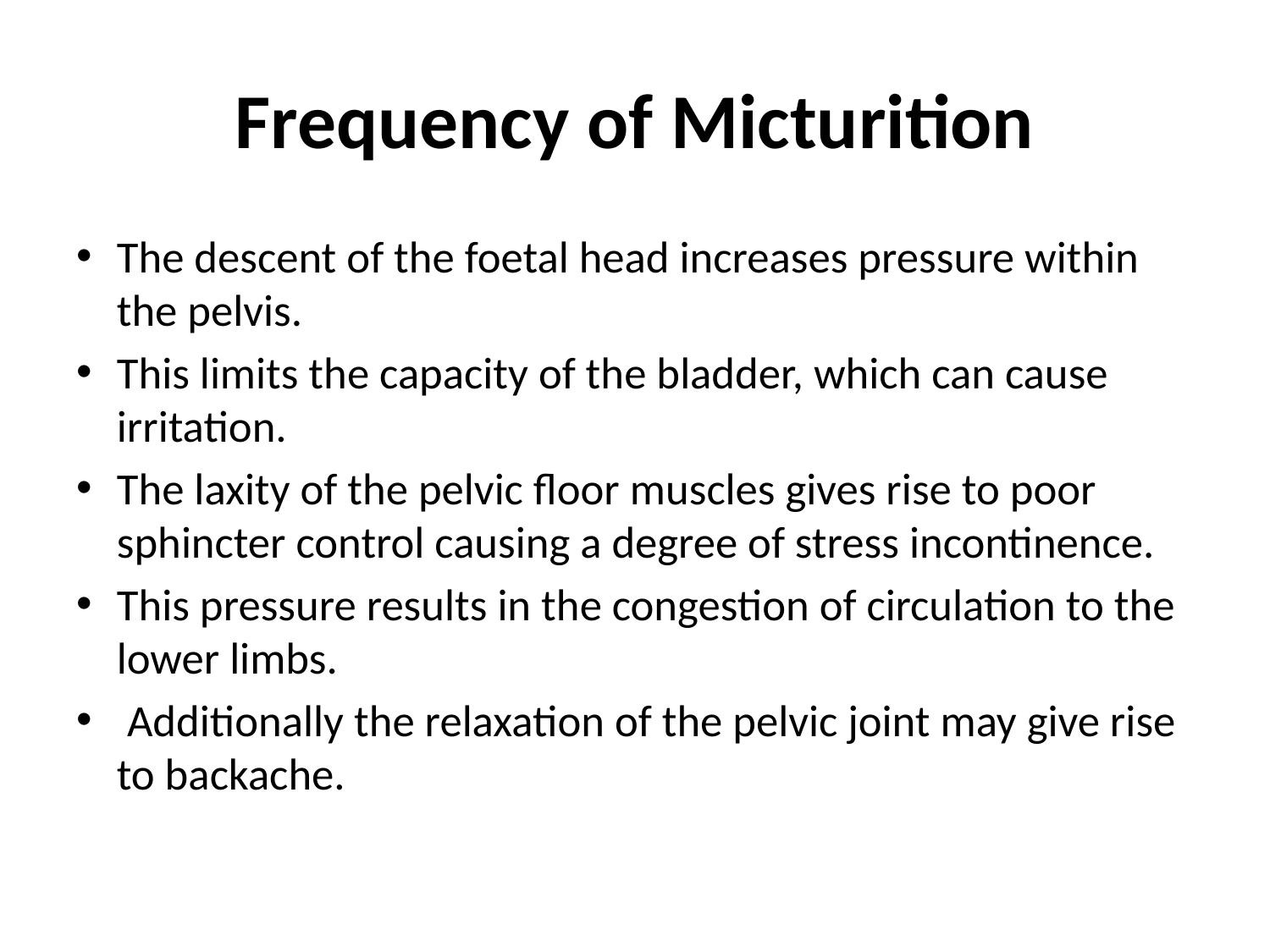

# Frequency of Micturition
The descent of the foetal head increases pressure within the pelvis.
This limits the capacity of the bladder, which can cause irritation.
The laxity of the pelvic floor muscles gives rise to poor sphincter control causing a degree of stress incontinence.
This pressure results in the congestion of circulation to the lower limbs.
 Additionally the relaxation of the pelvic joint may give rise to backache.